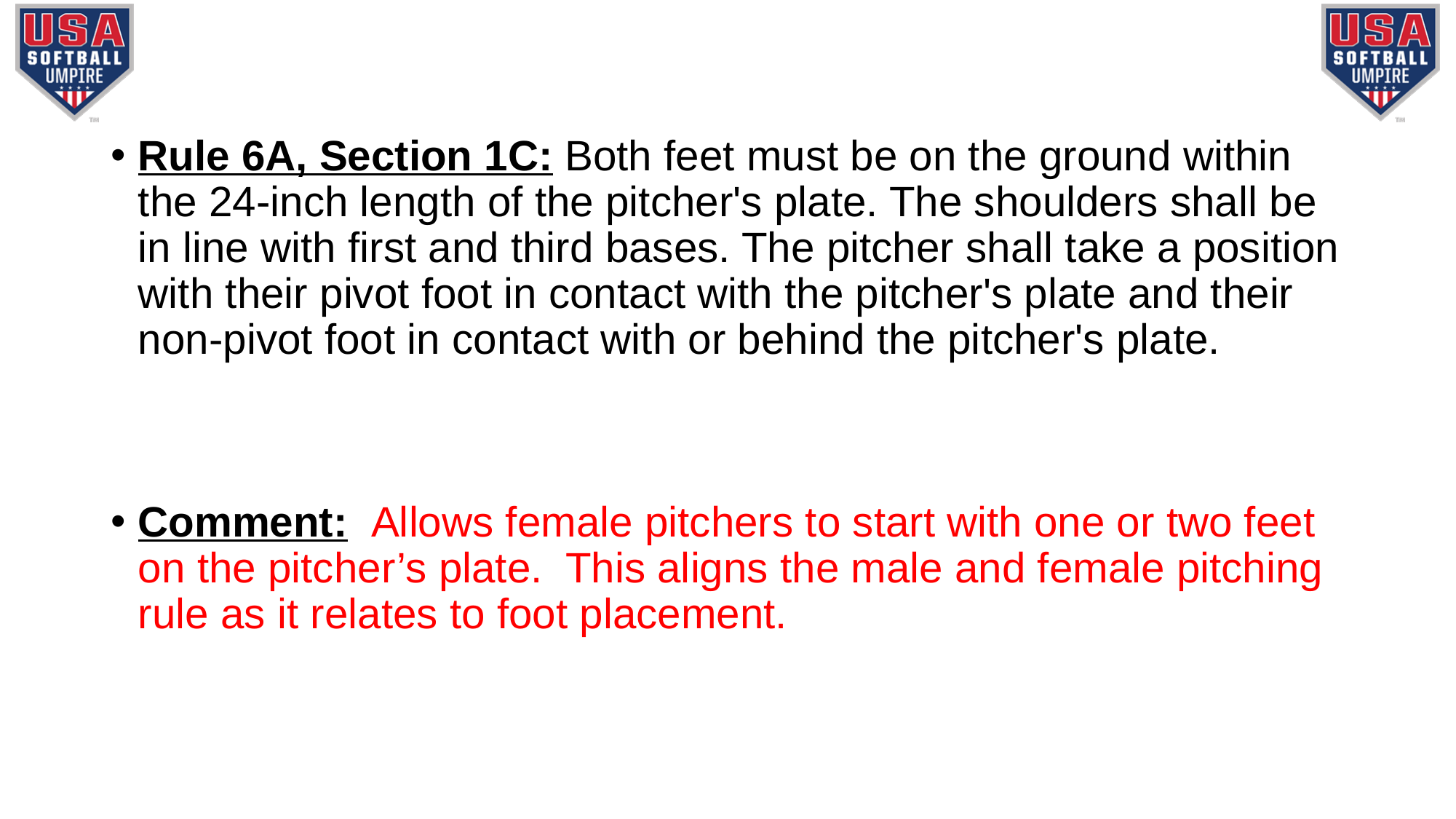

Rule 6A, Section 1C: Both feet must be on the ground within the 24-inch length of the pitcher's plate. The shoulders shall be in line with first and third bases. The pitcher shall take a position with their pivot foot in contact with the pitcher's plate and their non-pivot foot in contact with or behind the pitcher's plate.

Comment:  Allows female pitchers to start with one or two feet on the pitcher’s plate.  This aligns the male and female pitching rule as it relates to foot placement.